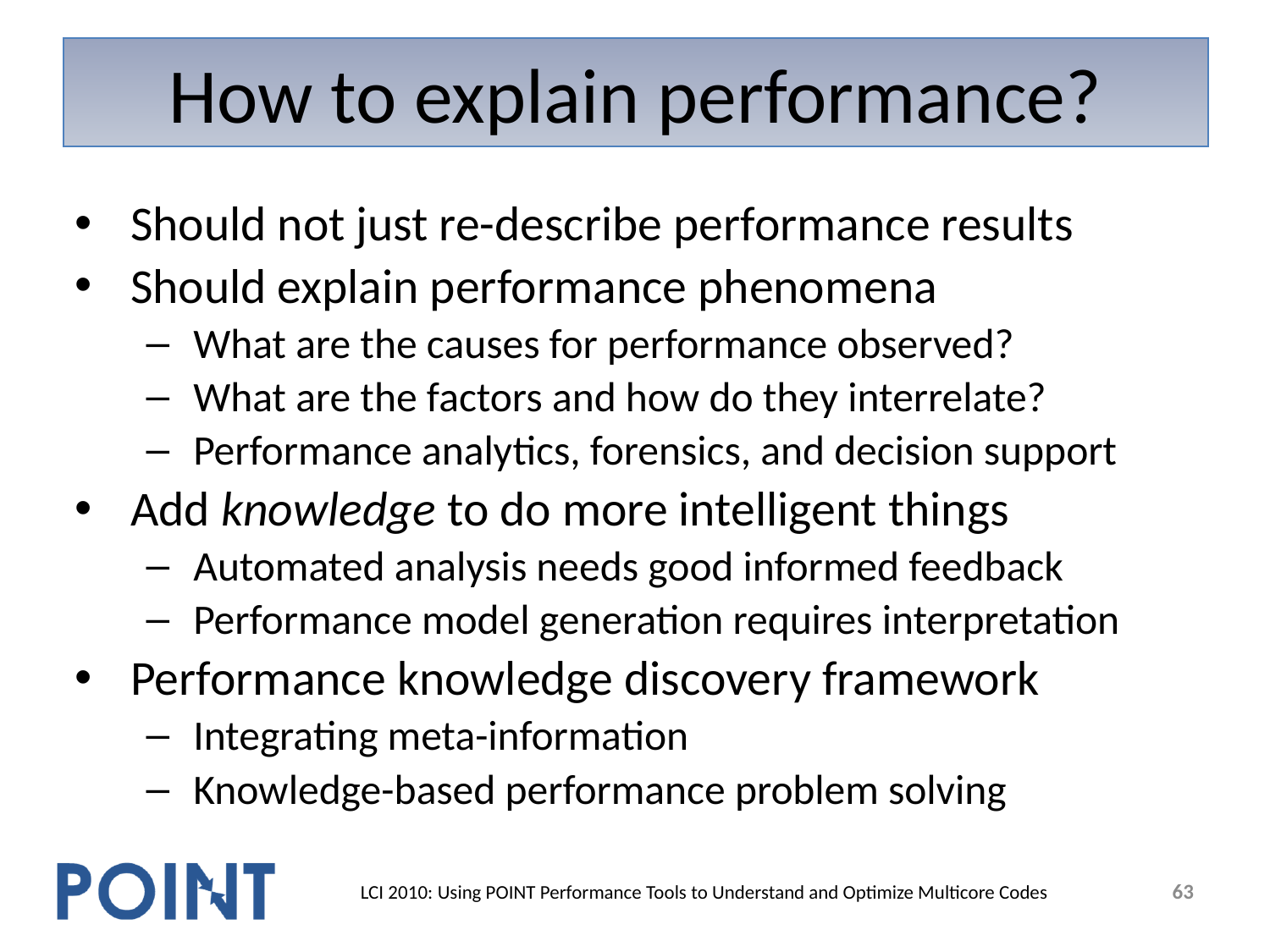

# How to explain performance?
Should not just re-describe performance results
Should explain performance phenomena
What are the causes for performance observed?
What are the factors and how do they interrelate?
Performance analytics, forensics, and decision support
Add knowledge to do more intelligent things
Automated analysis needs good informed feedback
Performance model generation requires interpretation
Performance knowledge discovery framework
Integrating meta-information
Knowledge-based performance problem solving
63